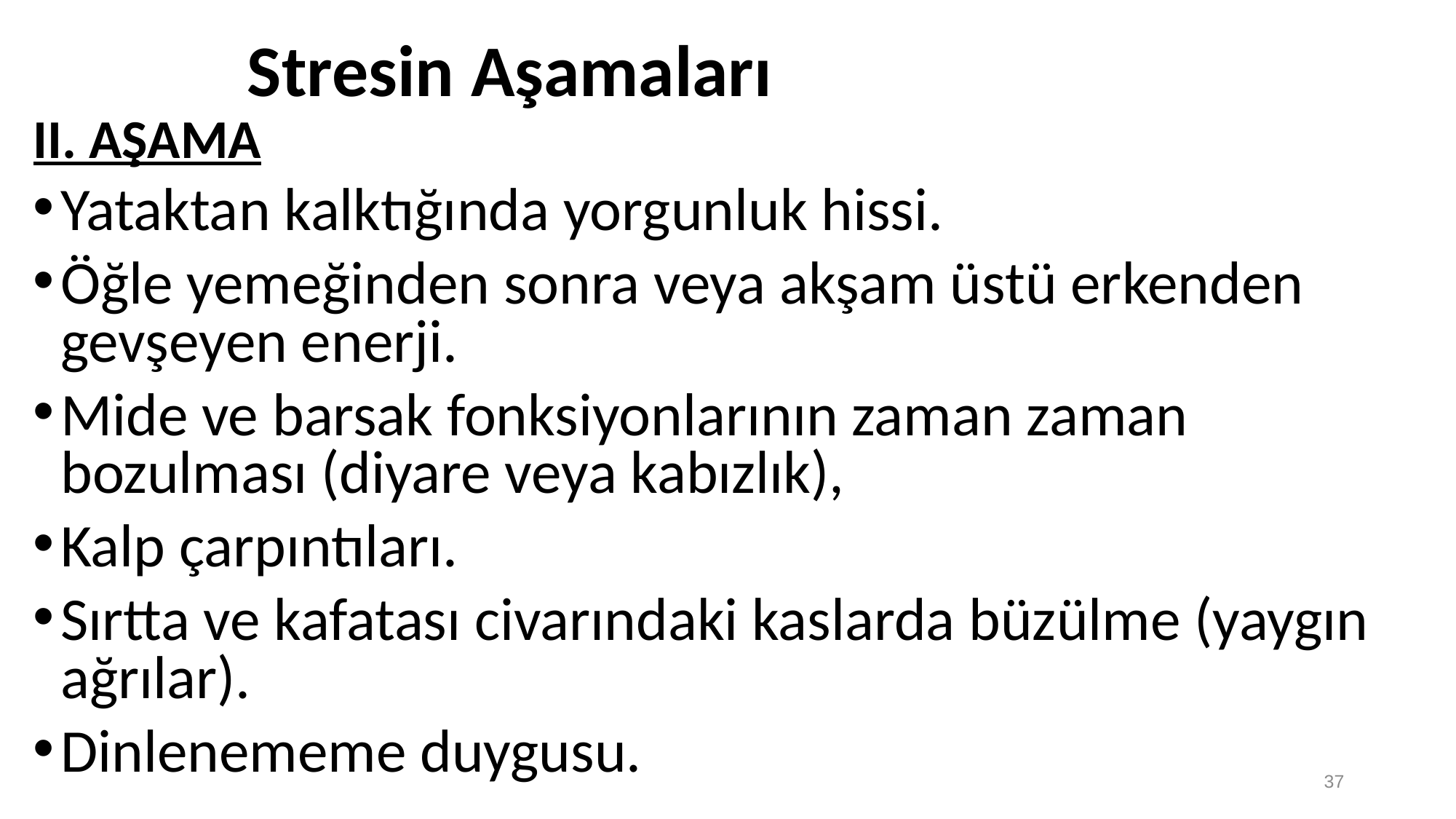

# Stresin Aşamaları
II. AŞAMA
Yataktan kalktığında yorgunluk hissi.
Öğle yemeğinden sonra veya akşam üstü erkenden gevşeyen enerji.
Mide ve barsak fonksiyonlarının zaman zaman bozulması (diyare veya kabızlık),
Kalp çarpıntıları.
Sırtta ve kafatası civarındaki kaslarda büzülme (yaygın ağrılar).
Dinlenememe duygusu.
37